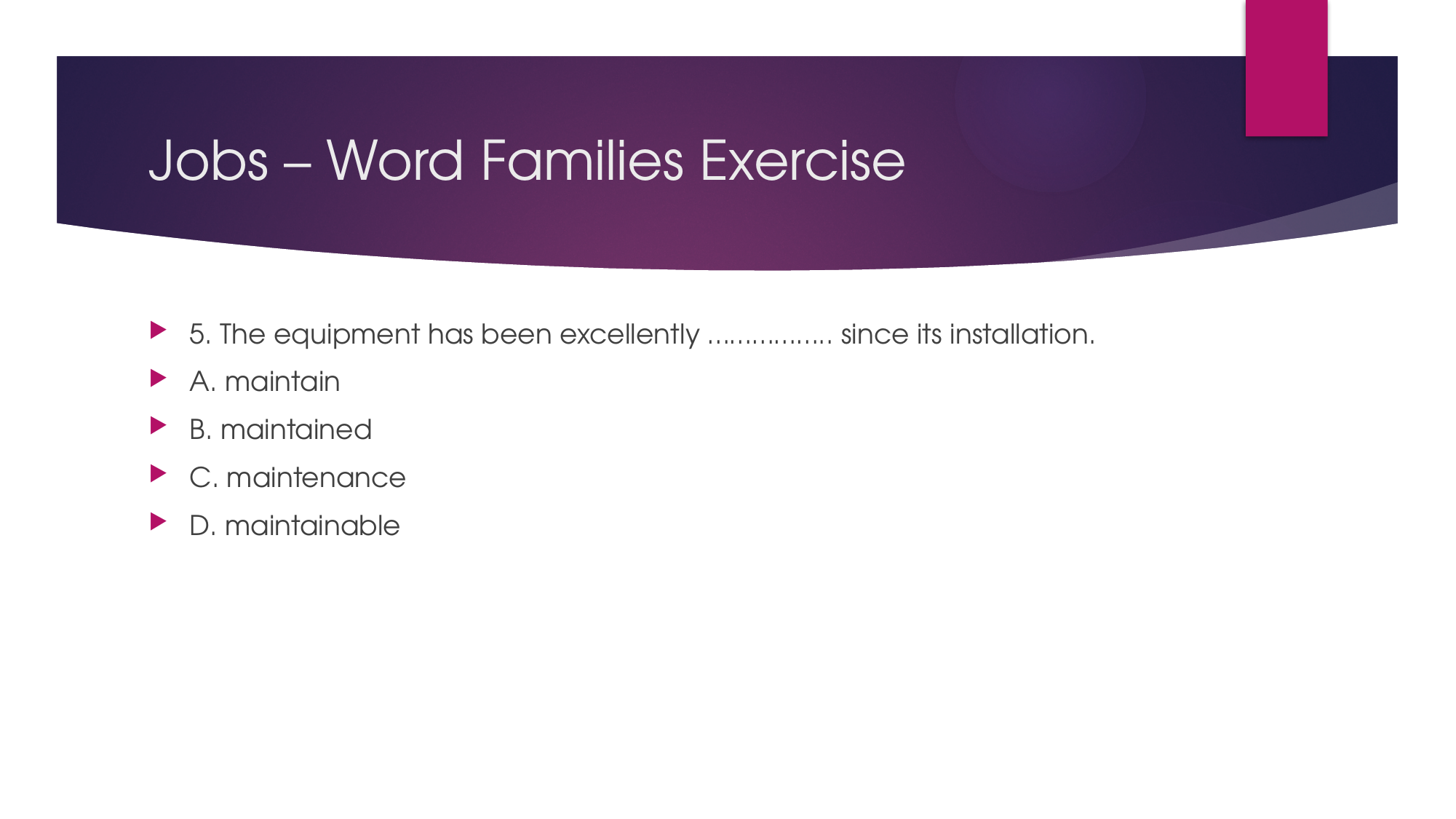

# Jobs – Word Families Exercise
5. The equipment has been excellently …………….. since its installation.
A. maintain
B. maintained
C. maintenance
D. maintainable